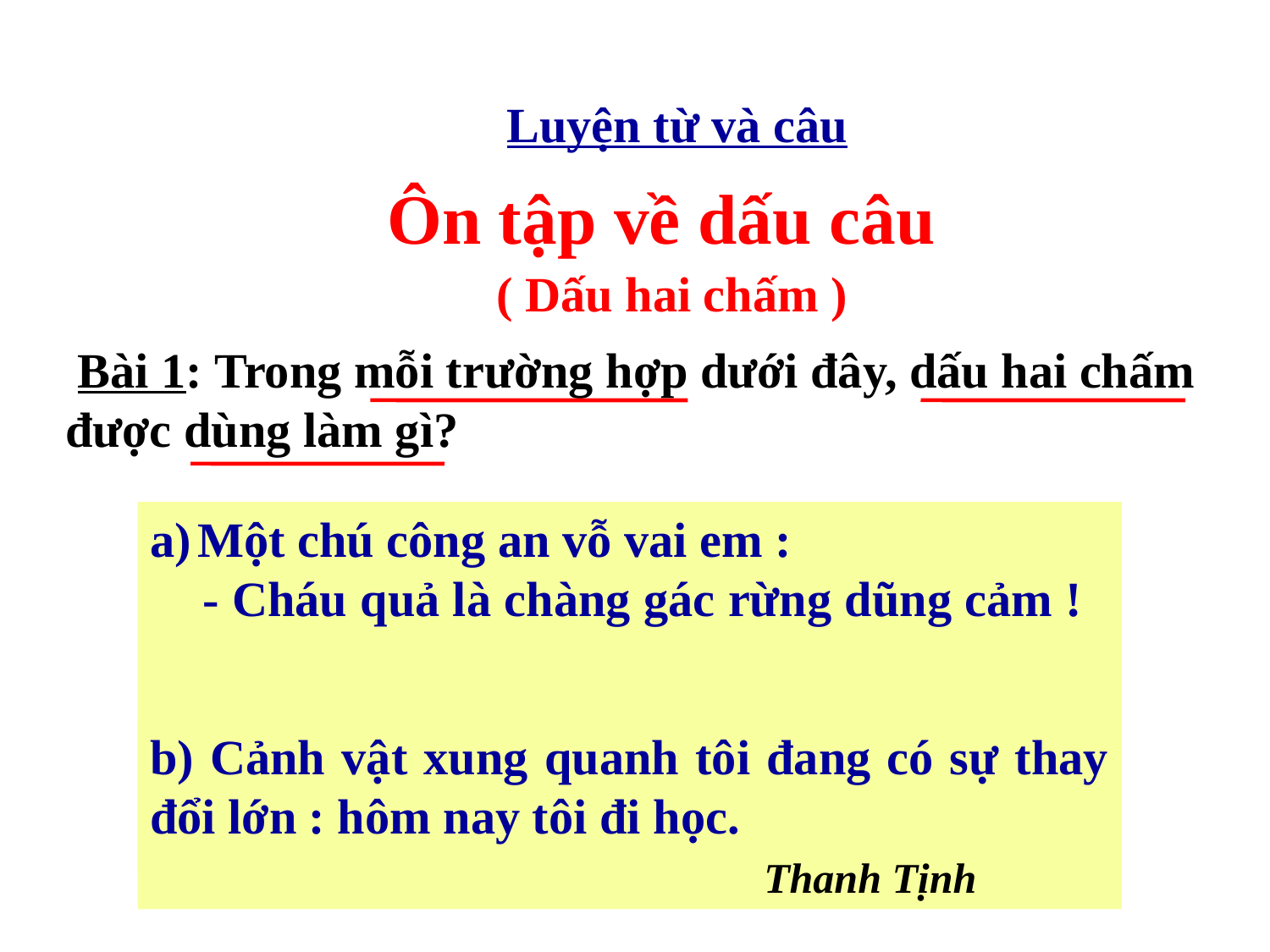

Luyện từ và câu
Ôn tập về dấu câu
( Dấu hai chấm )
 Bài 1: Trong mỗi trường hợp dưới đây, dấu hai chấm được dùng làm gì?

Một chú công an vỗ vai em :
    - Cháu quả là chàng gác rừng dũng cảm !
                                            Nguyễn Thị Cẩm Châu
b) Cảnh vật xung quanh tôi đang có sự thay đổi lớn : hôm nay tôi đi học.
                                                  Thanh Tịnh